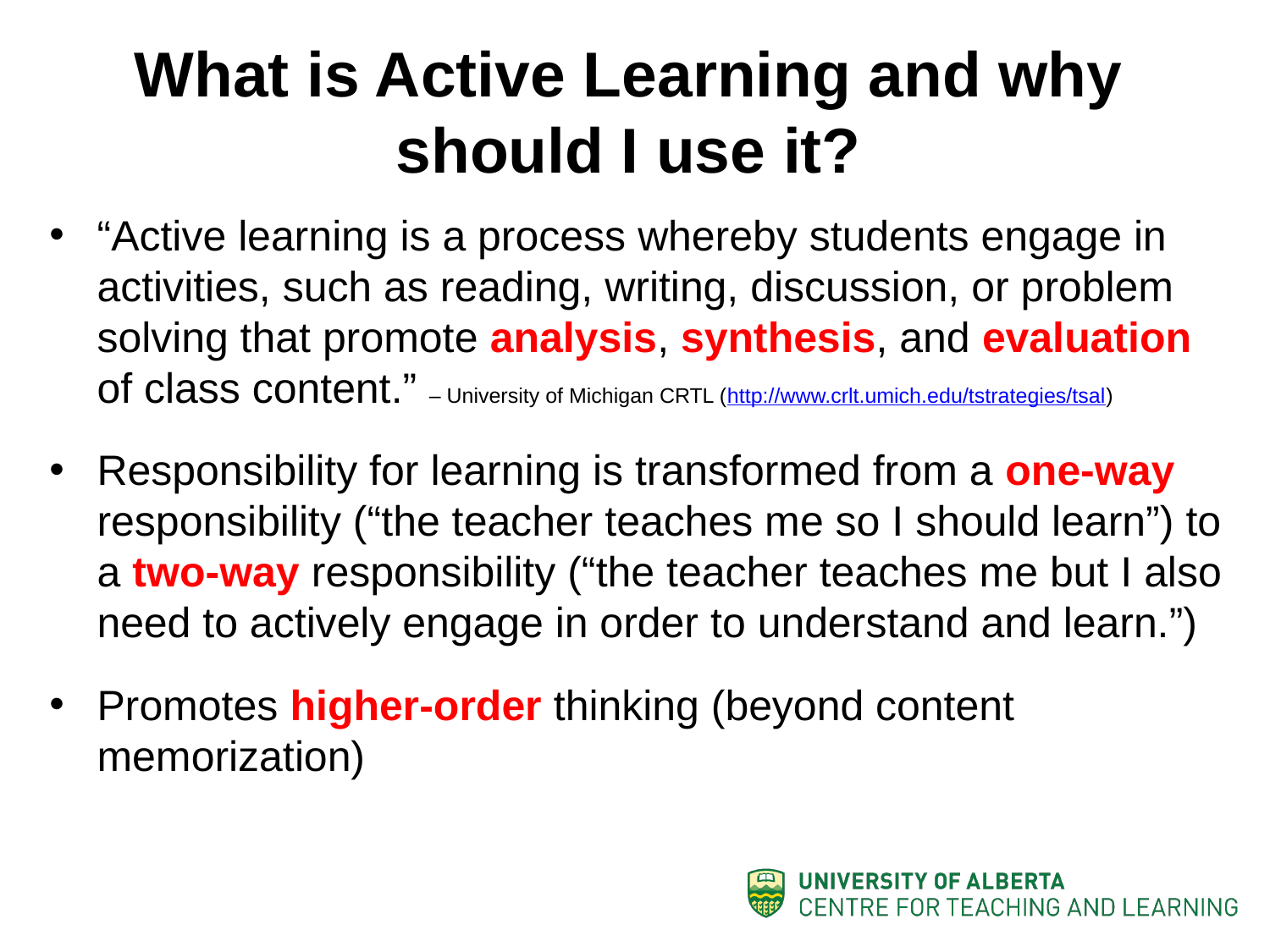

# What is Active Learning and why should I use it?
“Active learning is a process whereby students engage in activities, such as reading, writing, discussion, or problem solving that promote analysis, synthesis, and evaluation of class content.” – University of Michigan CRTL (http://www.crlt.umich.edu/tstrategies/tsal)
Responsibility for learning is transformed from a one-way responsibility (“the teacher teaches me so I should learn”) to a two-way responsibility (“the teacher teaches me but I also need to actively engage in order to understand and learn.”)
Promotes higher-order thinking (beyond content memorization)